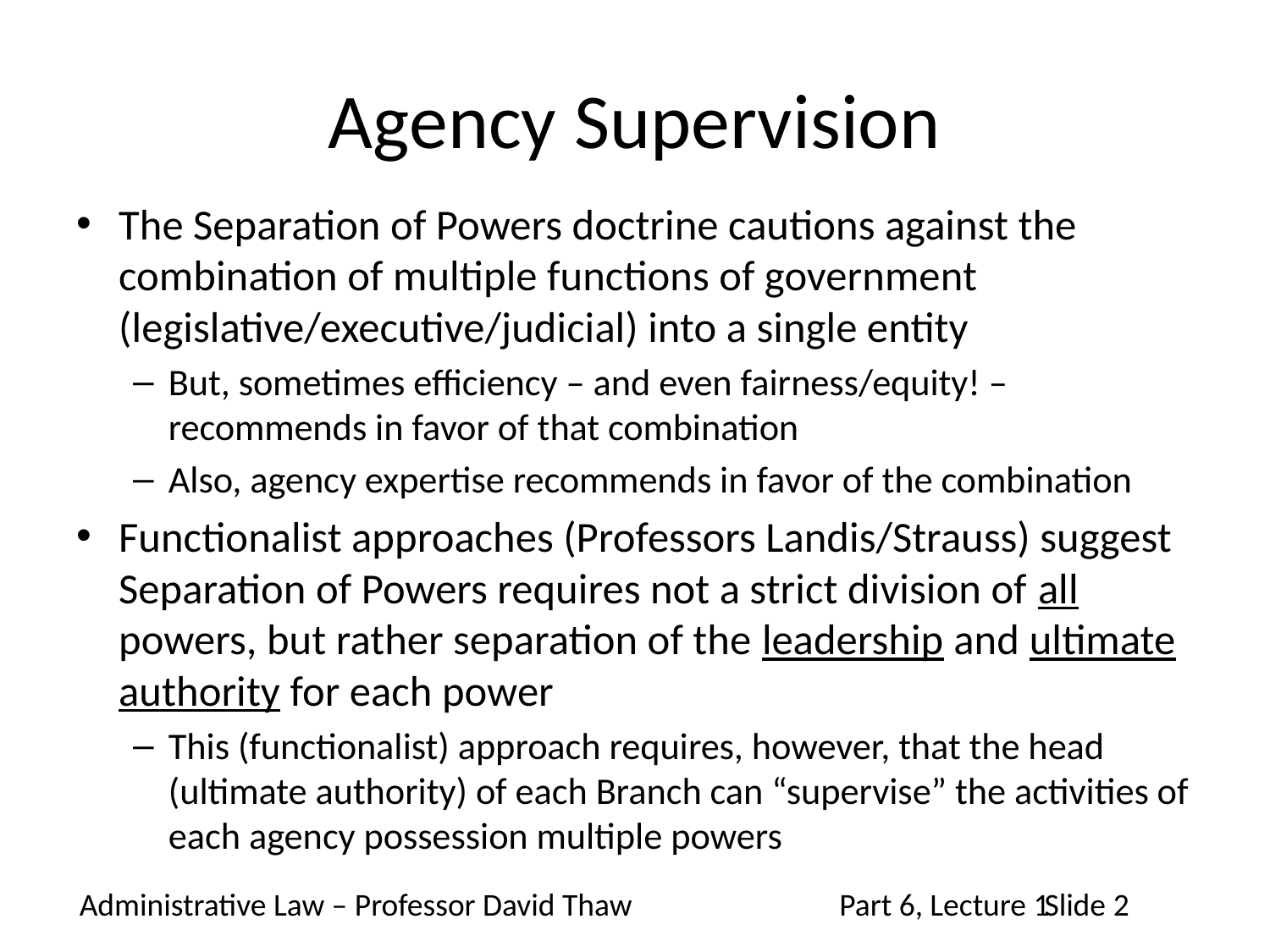

# Agency Supervision
The Separation of Powers doctrine cautions against the combination of multiple functions of government (legislative/executive/judicial) into a single entity
But, sometimes efficiency – and even fairness/equity! – recommends in favor of that combination
Also, agency expertise recommends in favor of the combination
Functionalist approaches (Professors Landis/Strauss) suggest Separation of Powers requires not a strict division of all powers, but rather separation of the leadership and ultimate authority for each power
This (functionalist) approach requires, however, that the head (ultimate authority) of each Branch can “supervise” the activities of each agency possession multiple powers